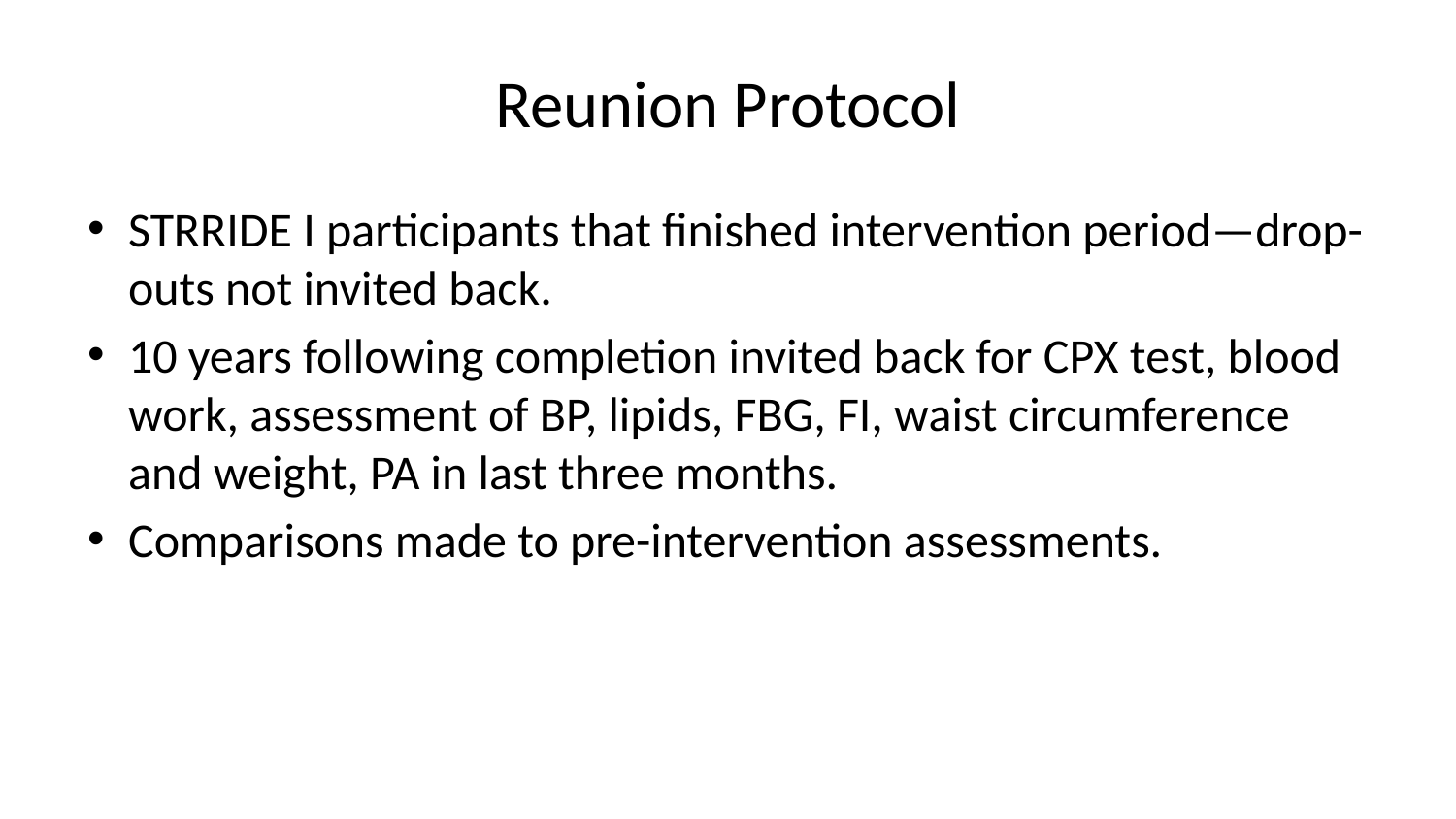

# Reunion Protocol
STRRIDE I participants that finished intervention period—drop-outs not invited back.
10 years following completion invited back for CPX test, blood work, assessment of BP, lipids, FBG, FI, waist circumference and weight, PA in last three months.
Comparisons made to pre-intervention assessments.